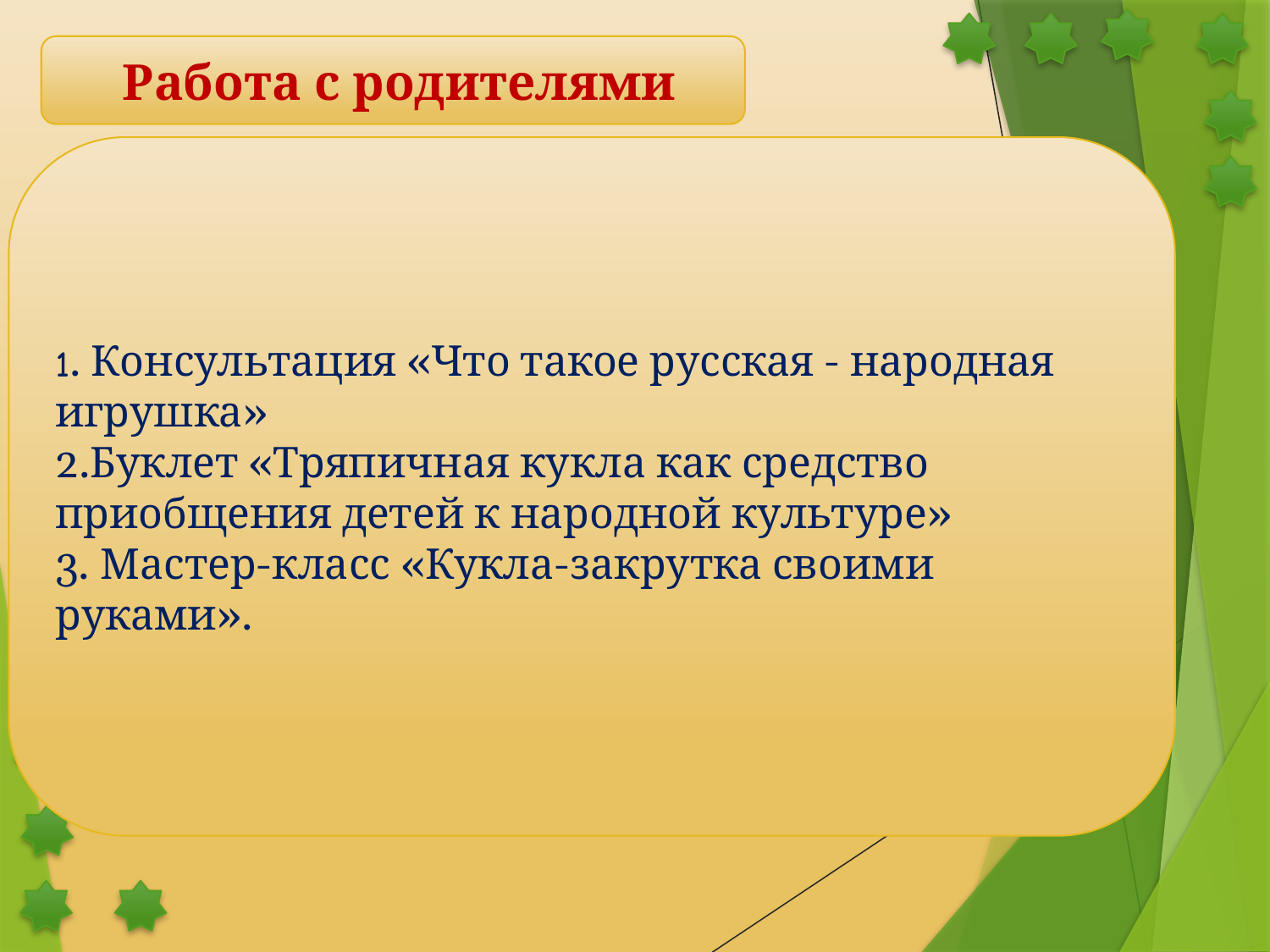

Работа с родителями

1. Консультация «Что такое русская - народная игрушка»
2.Буклет «Тряпичная кукла как средство приобщения детей к народной культуре»
3. Мастер-класс «Кукла-закрутка своими руками».